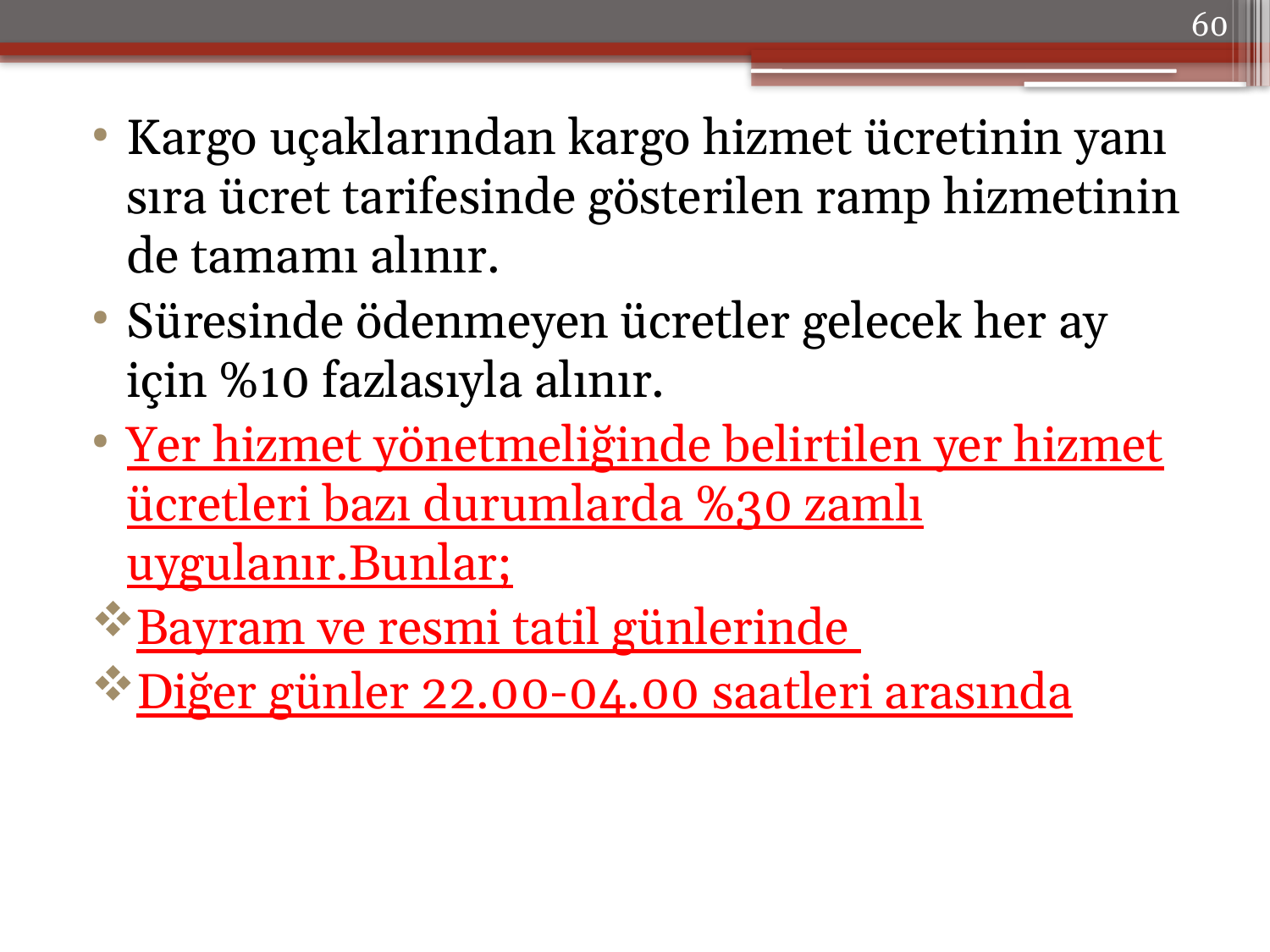

60
Kargo uçaklarından kargo hizmet ücretinin yanı sıra ücret tarifesinde gösterilen ramp hizmetinin de tamamı alınır.
Süresinde ödenmeyen ücretler gelecek her ay için %10 fazlasıyla alınır.
Yer hizmet yönetmeliğinde belirtilen yer hizmet ücretleri bazı durumlarda %30 zamlı uygulanır.Bunlar;
Bayram ve resmi tatil günlerinde
Diğer günler 22.00-04.00 saatleri arasında